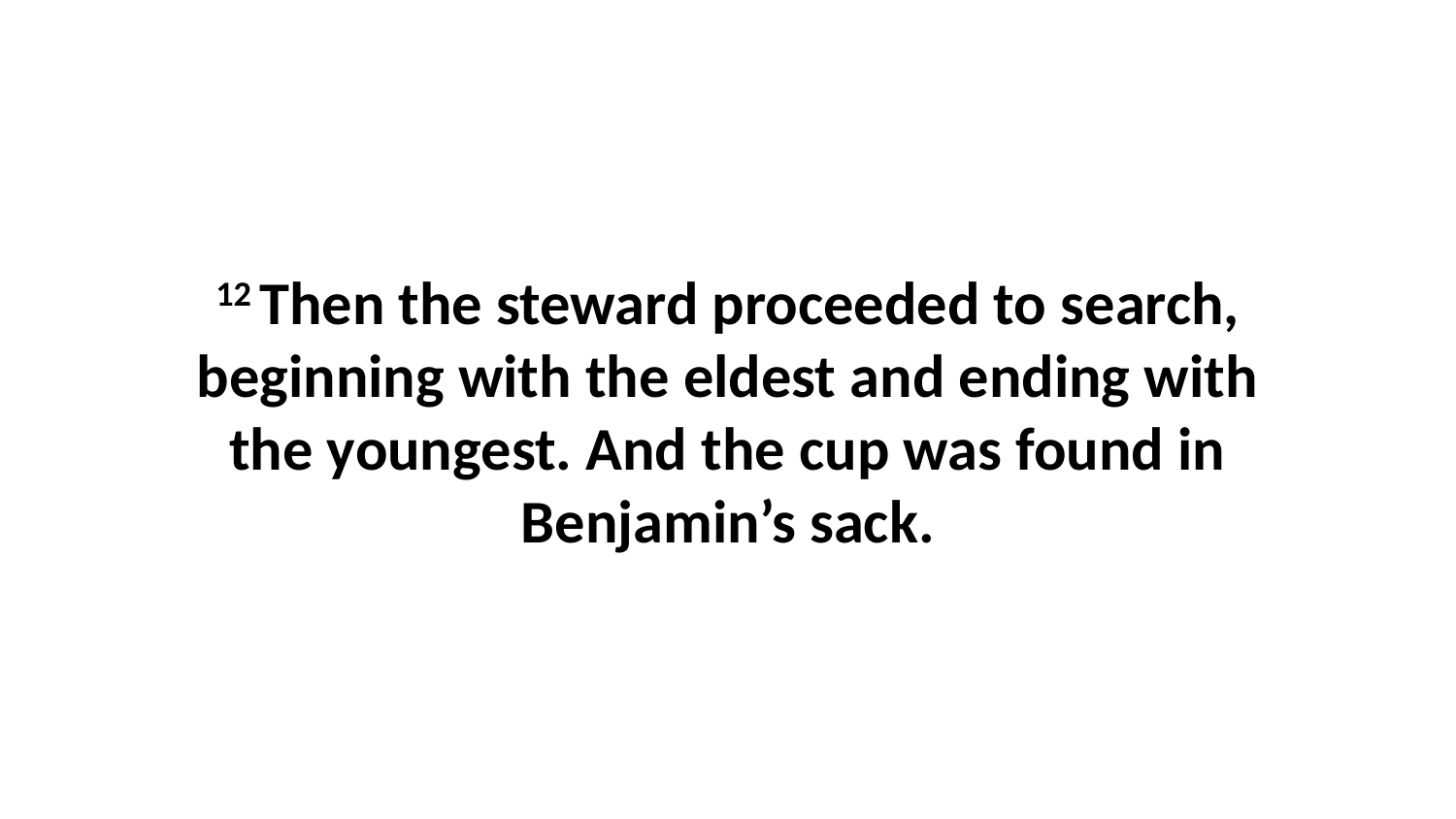

12 Then the steward proceeded to search, beginning with the eldest and ending with the youngest. And the cup was found in Benjamin’s sack.